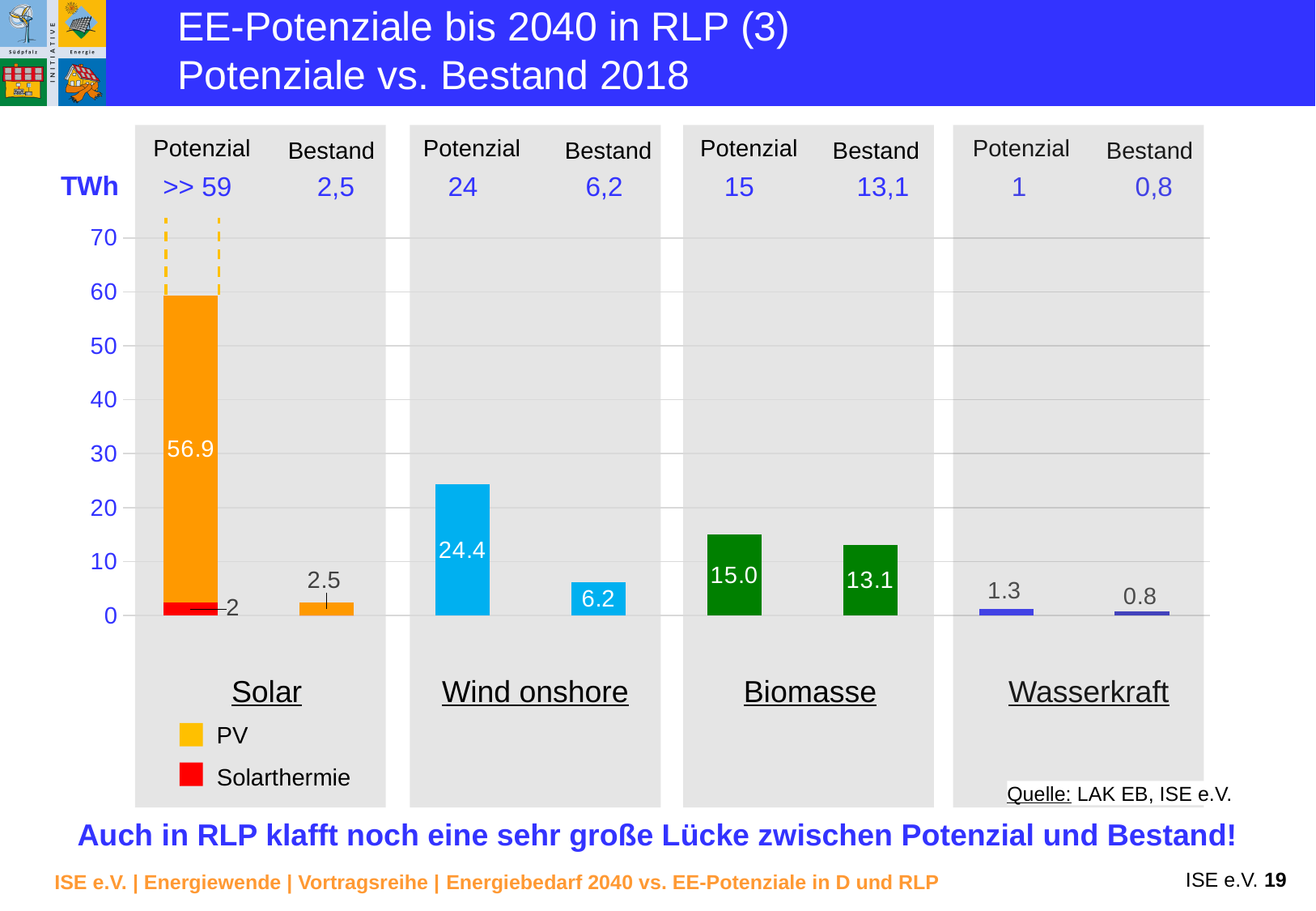

EE-Potenziale bis 2040 in RLP (3)
Potenziale vs. Bestand 2018

Potenzial
Potenzial
Potenzial
Potenzial
Bestand
Bestand
Bestand
Bestand
TWh
>> 59
2,5
24
6,2
15

13,1
1
0,8

### Chart

| Category |  |  |
|---|---|---|
Solar
Wind onshore
Biomasse
Wasserkraft
PV

Solarthermie

Quelle: LAK EB, ISE e.V.
Auch in RLP klafft noch eine sehr große Lücke zwischen Potenzial und Bestand!